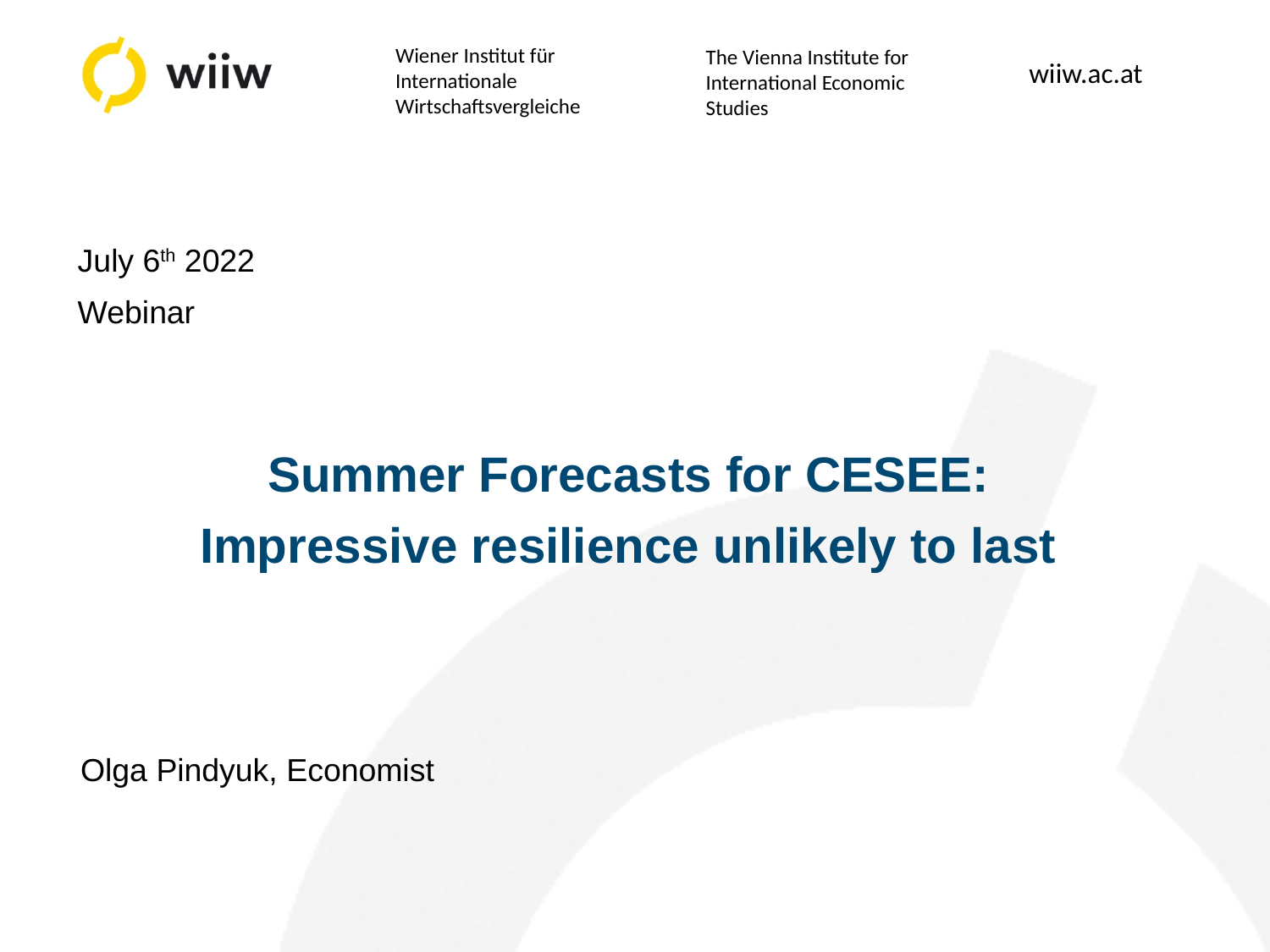

July 6th 2022
Webinar
# Summer Forecasts for CESEE: Impressive resilience unlikely to last
Olga Pindyuk, Economist